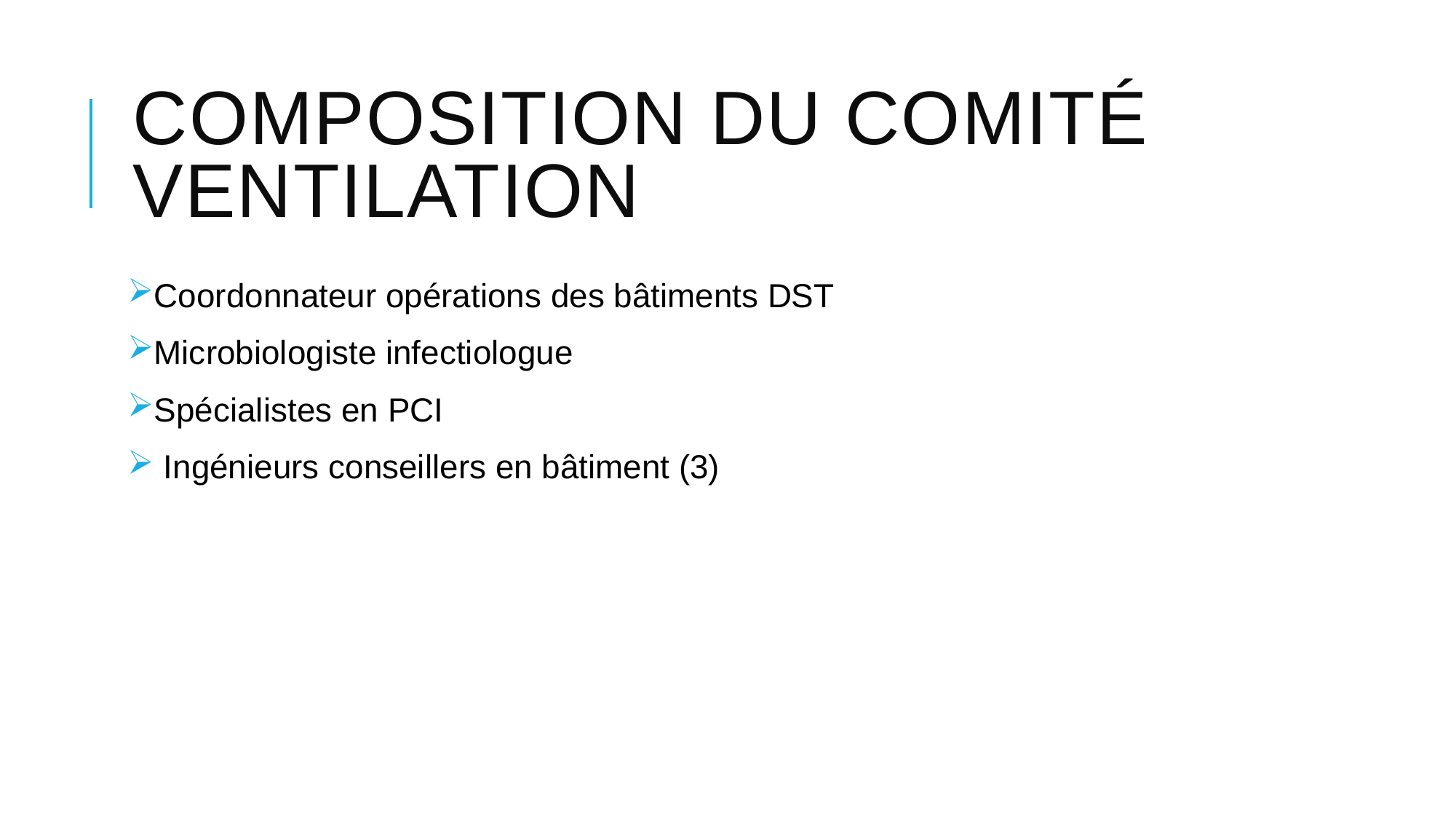

# COMPOSITION du comité ventilation
Coordonnateur opérations des bâtiments DST
Microbiologiste infectiologue
Spécialistes en PCI
 Ingénieurs conseillers en bâtiment (3)